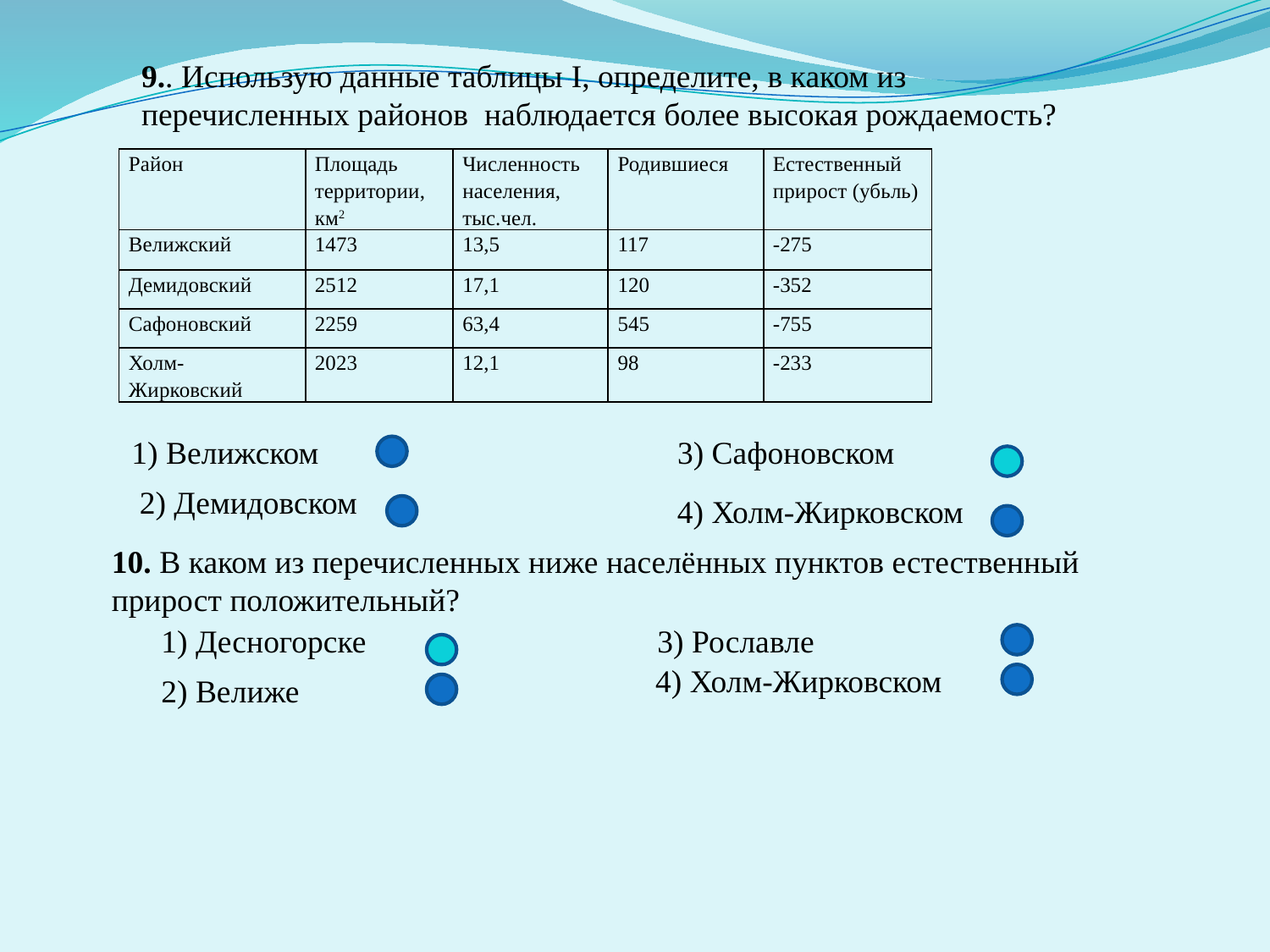

9.. Использую данные таблицы I, определите, в каком из перечисленных районов  наблюдается более высокая рождаемость?
| Район | Площадь территории, км2 | Численность населения, тыс.чел. | Родившиеся | Естественный прирост (убьль) |
| --- | --- | --- | --- | --- |
| Велижский | 1473 | 13,5 | 117 | -275 |
| Демидовский | 2512 | 17,1 | 120 | -352 |
| Сафоновский | 2259 | 63,4 | 545 | -755 |
| Холм- Жирковский | 2023 | 12,1 | 98 | -233 |
1) Велижском
3) Сафоновском

 2) Демидовском
4) Холм-Жирковском

10. В каком из перечисленных ниже населённых пунктов естественный прирост положительный?
1) Десногорске
3) Рославле

 4) Холм-Жирковском
2) Велиже